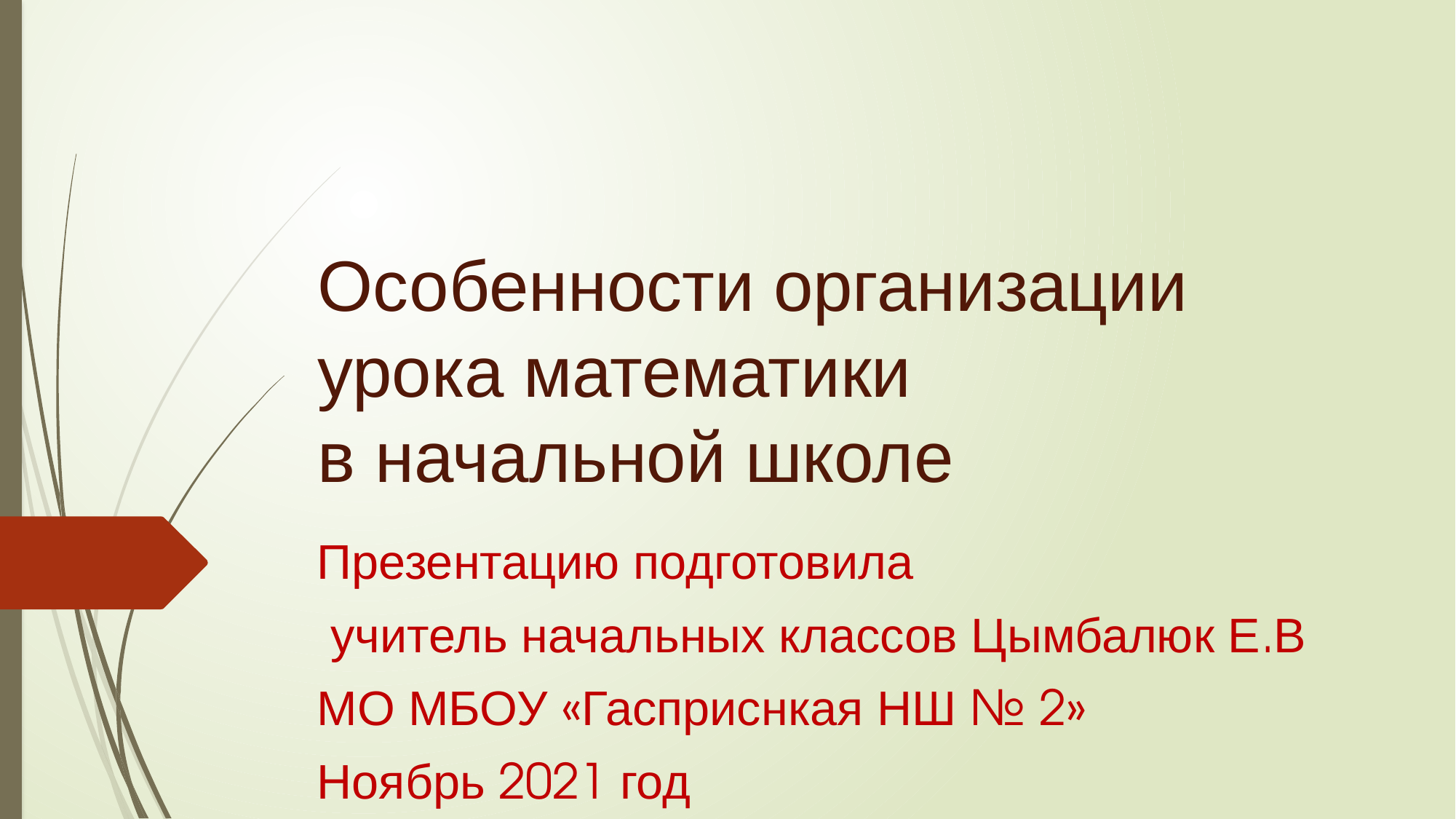

# Особенности организации урока математики в начальной школе
Презентацию подготовила
 учитель начальных классов Цымбалюк Е.В
МО МБОУ «Гасприснкая НШ № 2»
Ноябрь 2021 год